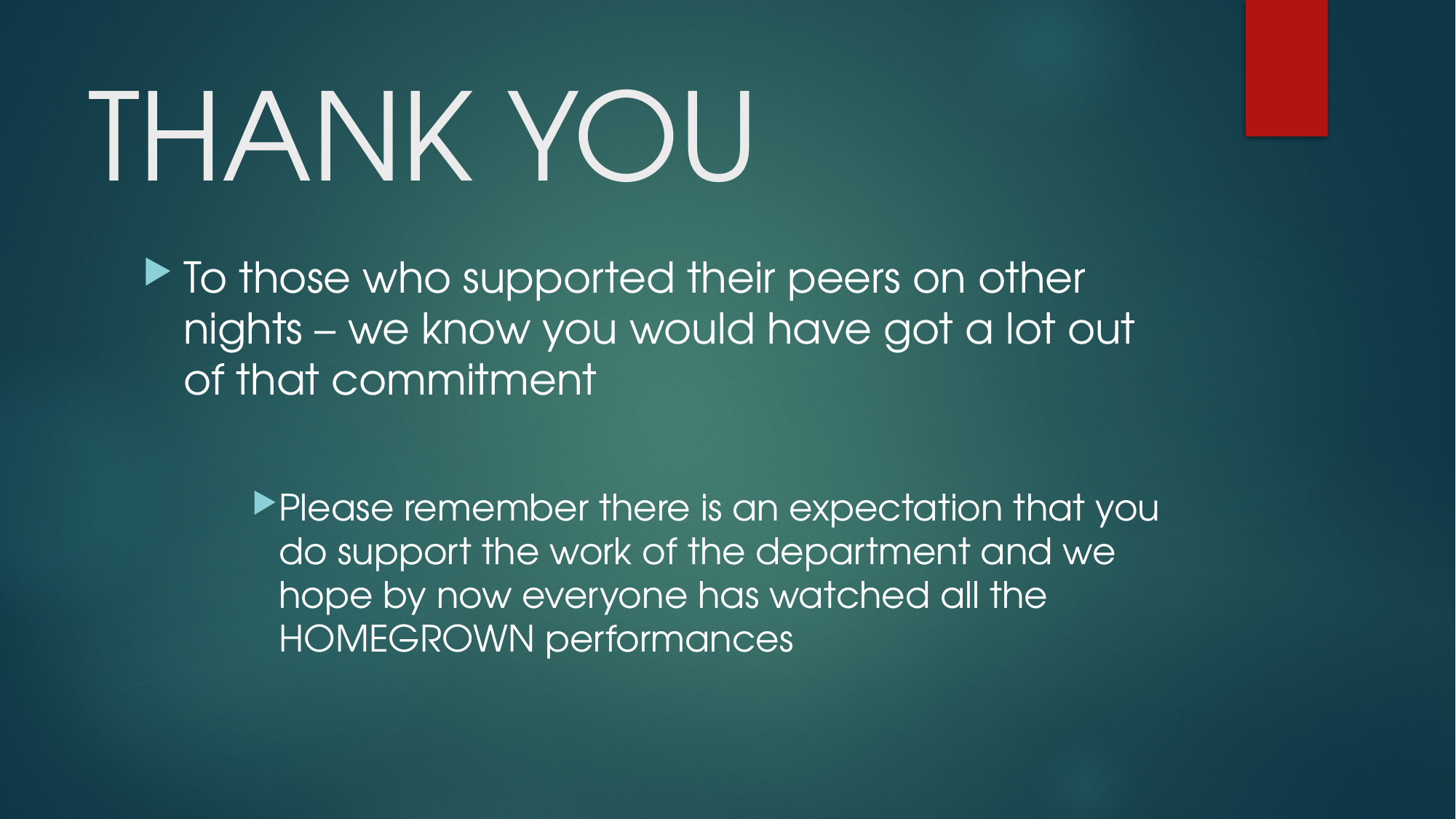

# THANK YOU
To those who supported their peers on other nights – we know you would have got a lot out of that commitment

Please remember there is an expectation that you do support the work of the department and we hope by now everyone has watched all the HOMEGROWN performances